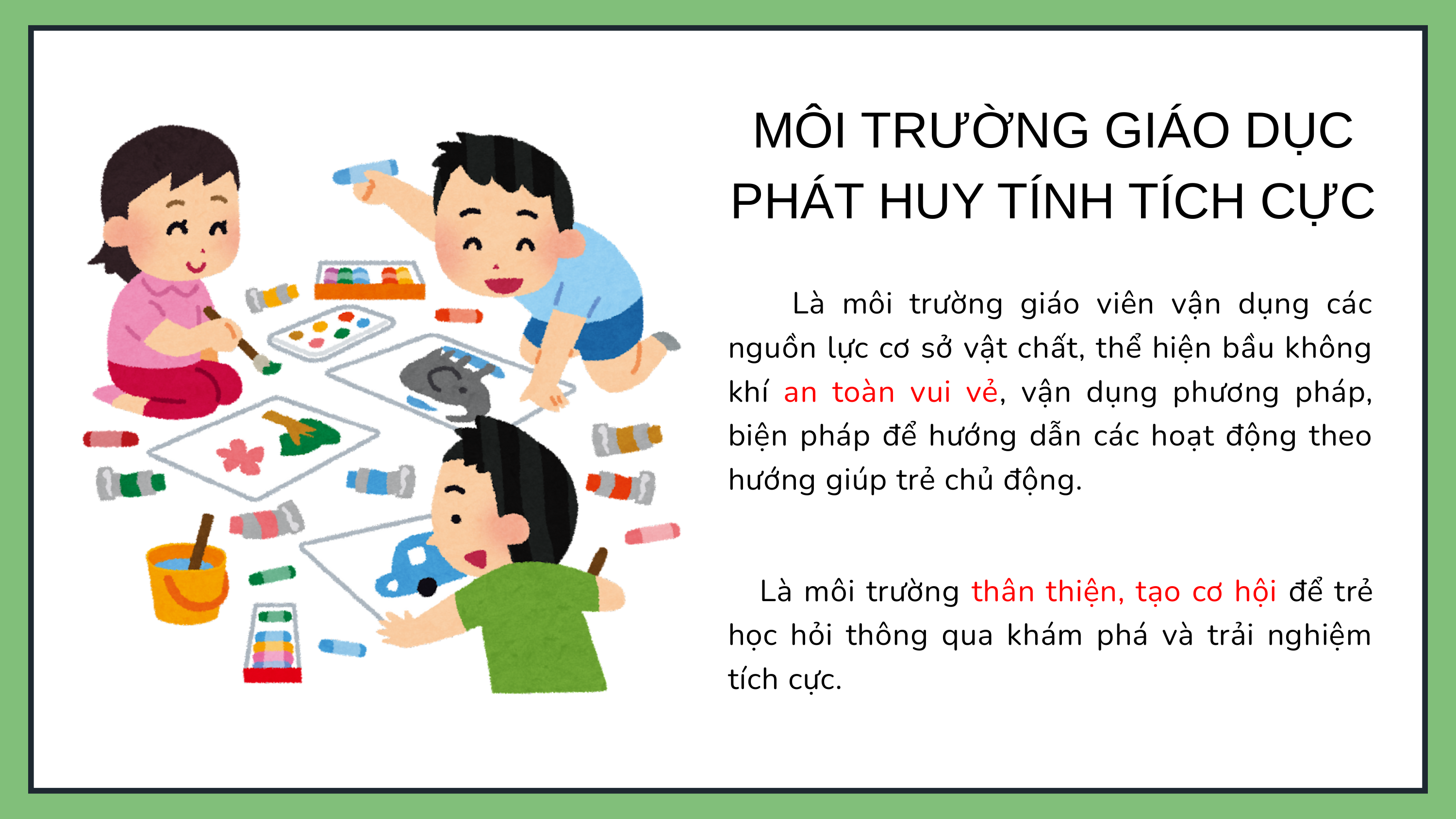

MÔI TRƯỜNG GIÁO DỤC PHÁT HUY TÍNH TÍCH CỰC​

    Là môi trường giáo viên vận dụng các nguồn lực cơ sở vật chất, thể hiện bầu không khí an toàn vui vẻ, vận dụng phương pháp, biện pháp để hướng dẫn các hoạt động theo hướng giúp trẻ chủ động.

   Là môi trường thân thiện, tạo cơ hội để trẻ học hỏi thông qua khám phá và trải nghiệm tích cực.